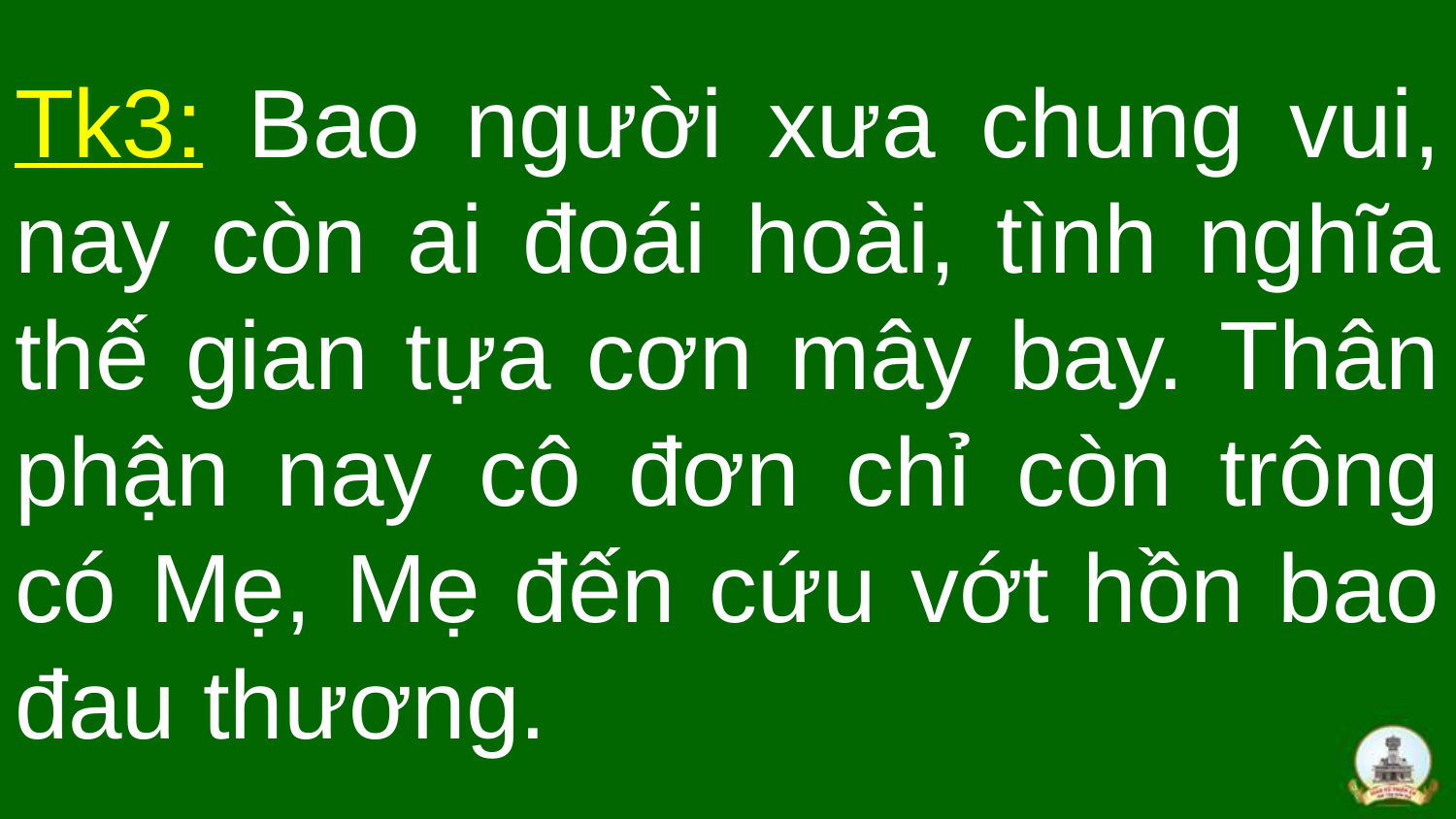

# Tk3: Bao người xưa chung vui, nay còn ai đoái hoài, tình nghĩa thế gian tựa cơn mây bay. Thân phận nay cô đơn chỉ còn trông có Mẹ, Mẹ đến cứu vớt hồn bao đau thương.